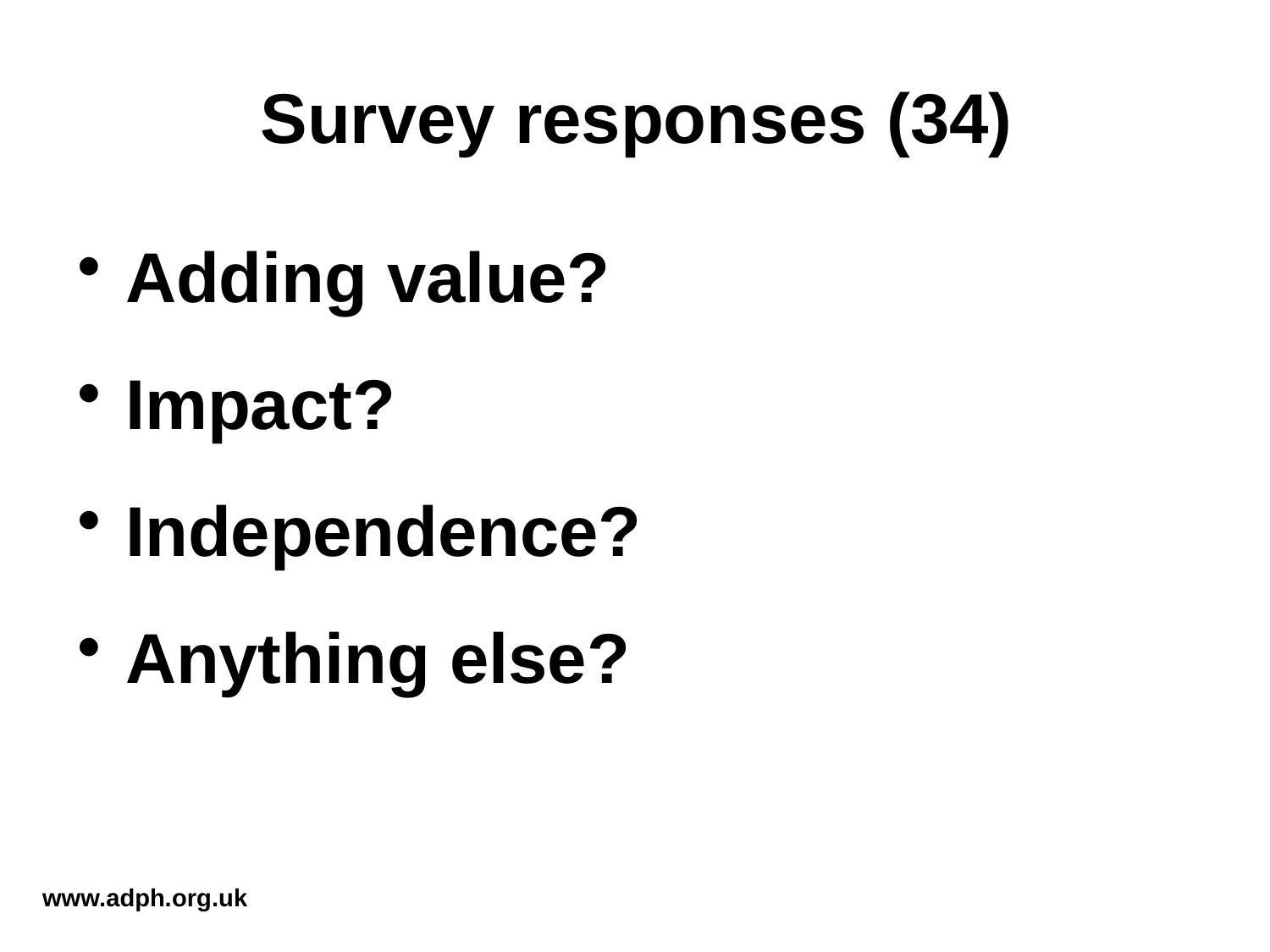

# Survey responses (34)
Adding value?
Impact?
Independence?
Anything else?
www.adph.org.uk